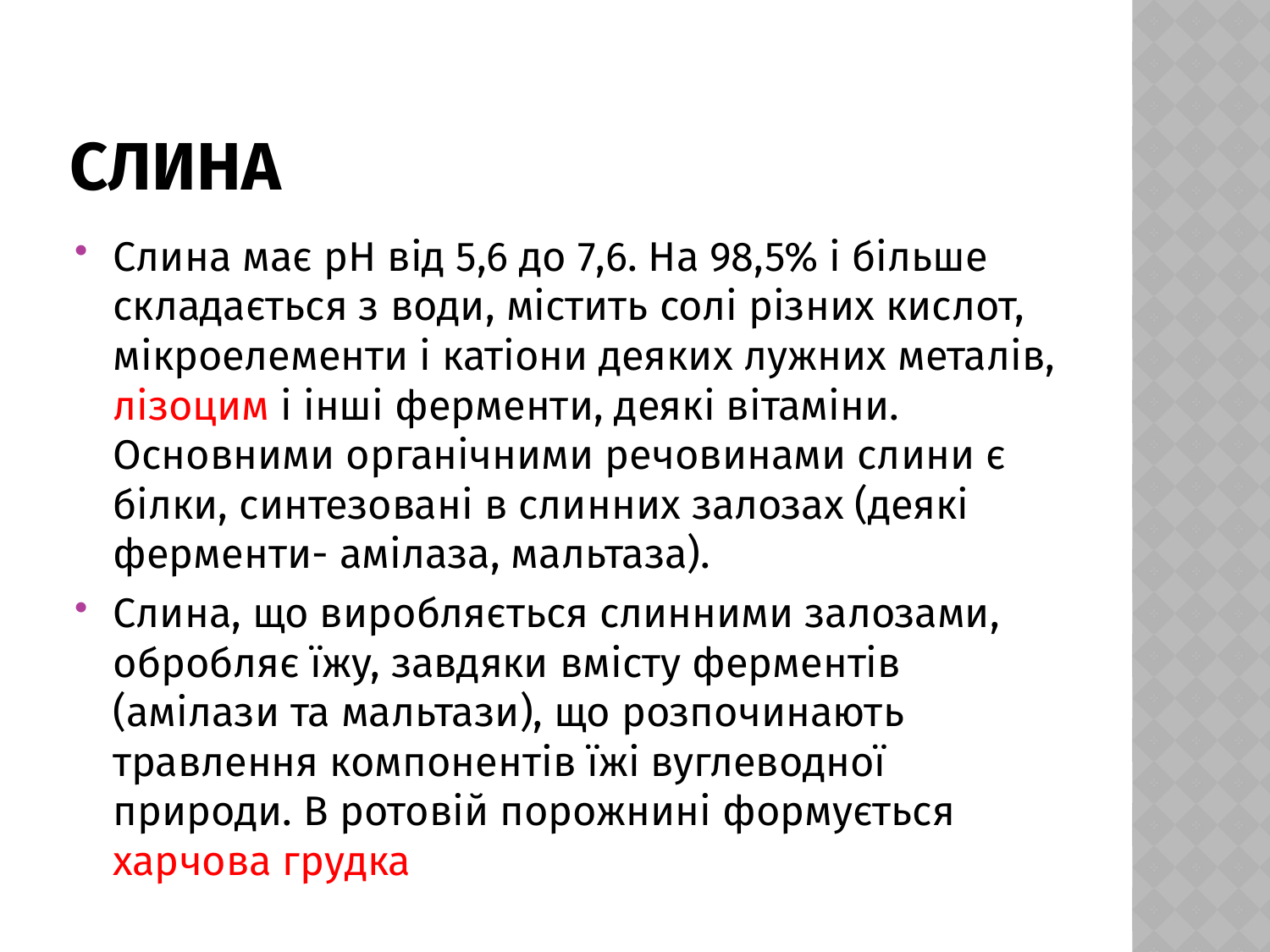

# Слина
Слина має pH від 5,6 до 7,6. На 98,5% і більше складається з води, містить солі різних кислот, мікроелементи і катіони деяких лужних металів, лізоцим і інші ферменти, деякі вітаміни. Основними органічними речовинами слини є білки, синтезовані в слинних залозах (деякі ферменти- амілаза, мальтаза).
Слина, що виробляється слинними залозами, обробляє їжу, завдяки вмісту ферментів (амілази та мальтази), що розпочинають травлення компонентів їжі вуглеводної природи. В ротовій порожнині формується харчова грудка